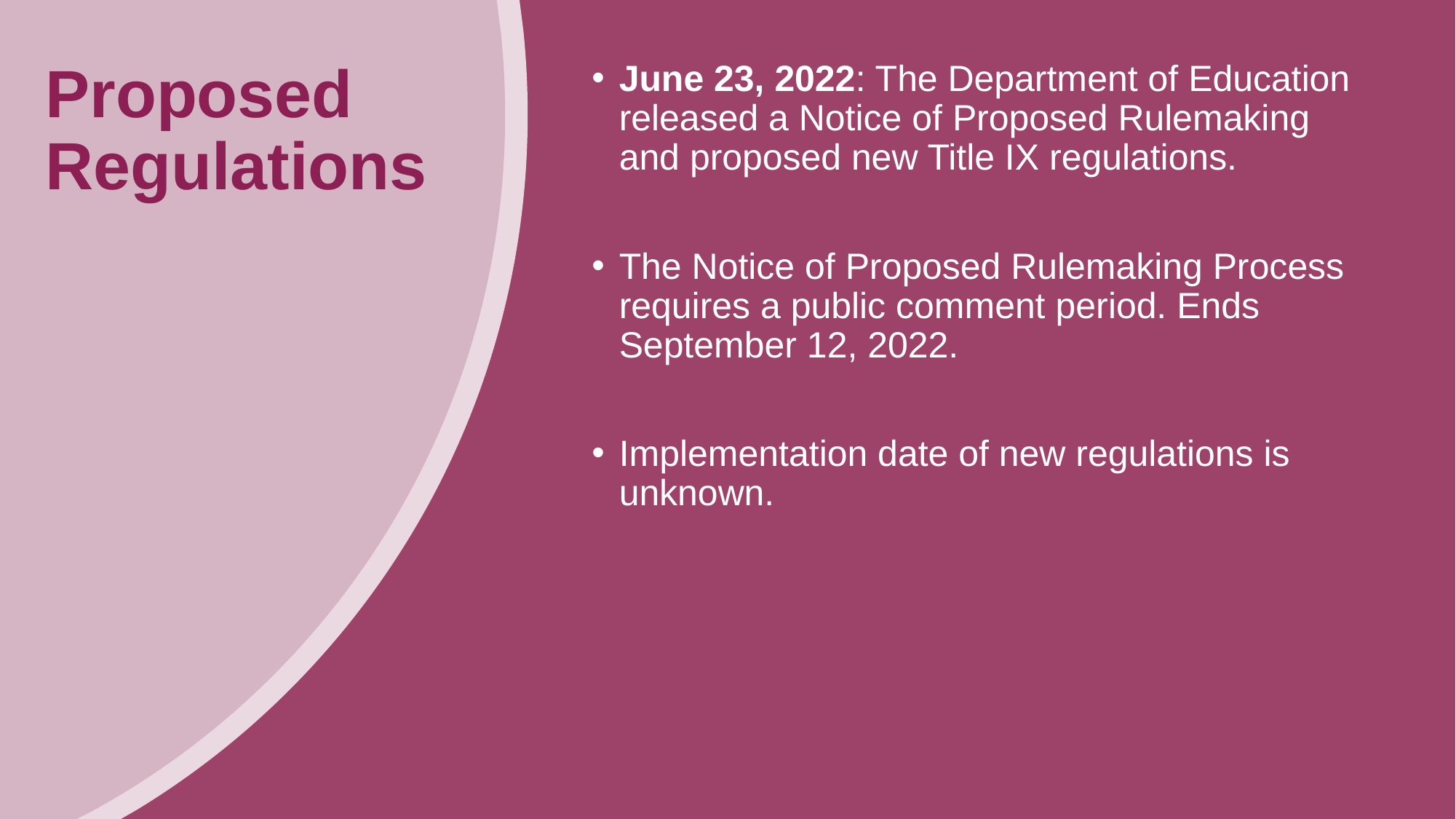

# Proposed Regulations
June 23, 2022: The Department of Education released a Notice of Proposed Rulemaking and proposed new Title IX regulations.

The Notice of Proposed Rulemaking Process requires a public comment period. Ends September 12, 2022.

Implementation date of new regulations is unknown.